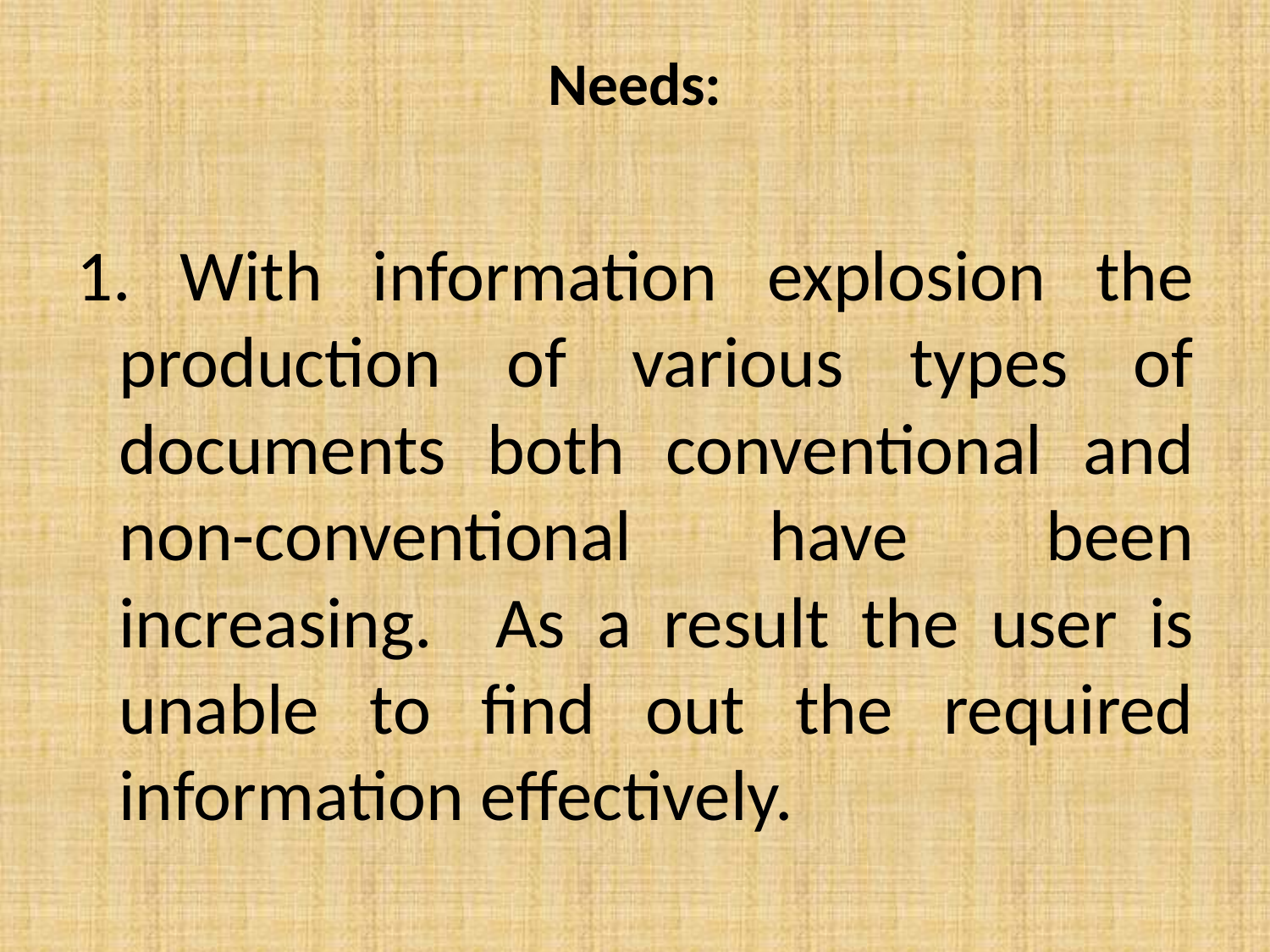

# Needs:
1. With information explosion the production of various types of documents both conventional and non-conventional have been increasing.  As a result the user is unable to find out the required information effectively.